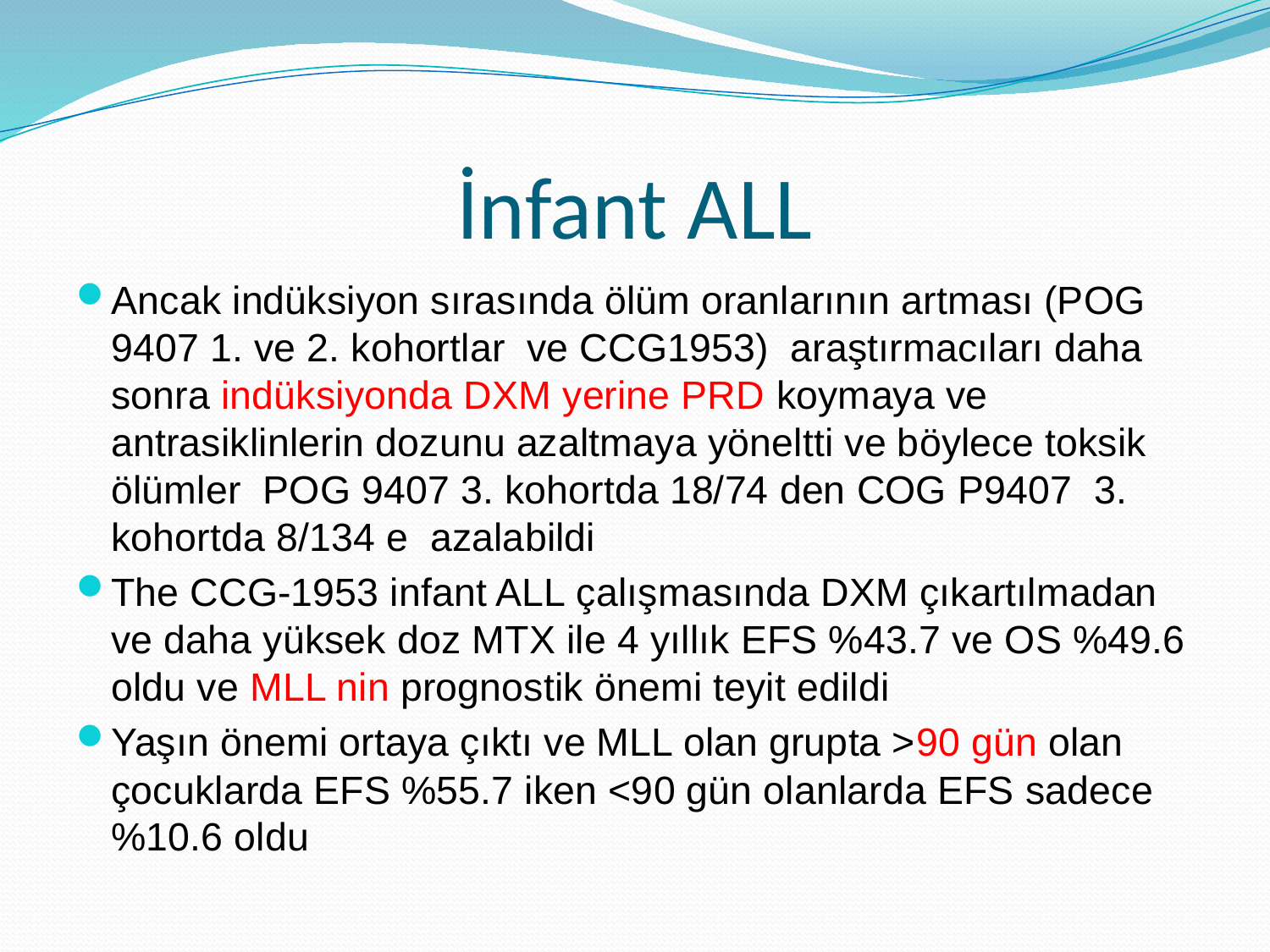

# İnfant ALL
Ancak indüksiyon sırasında ölüm oranlarının artması (POG 9407 1. ve 2. kohortlar  ve CCG1953)  araştırmacıları daha sonra indüksiyonda DXM yerine PRD koymaya ve antrasiklinlerin dozunu azaltmaya yöneltti ve böylece toksik ölümler  POG 9407 3. kohortda 18/74 den COG P9407  3. kohortda 8/134 e  azalabildi
The CCG-1953 infant ALL çalışmasında DXM çıkartılmadan ve daha yüksek doz MTX ile 4 yıllık EFS %43.7 ve OS %49.6 oldu ve MLL nin prognostik önemi teyit edildi
Yaşın önemi ortaya çıktı ve MLL olan grupta >90 gün olan çocuklarda EFS %55.7 iken <90 gün olanlarda EFS sadece %10.6 oldu